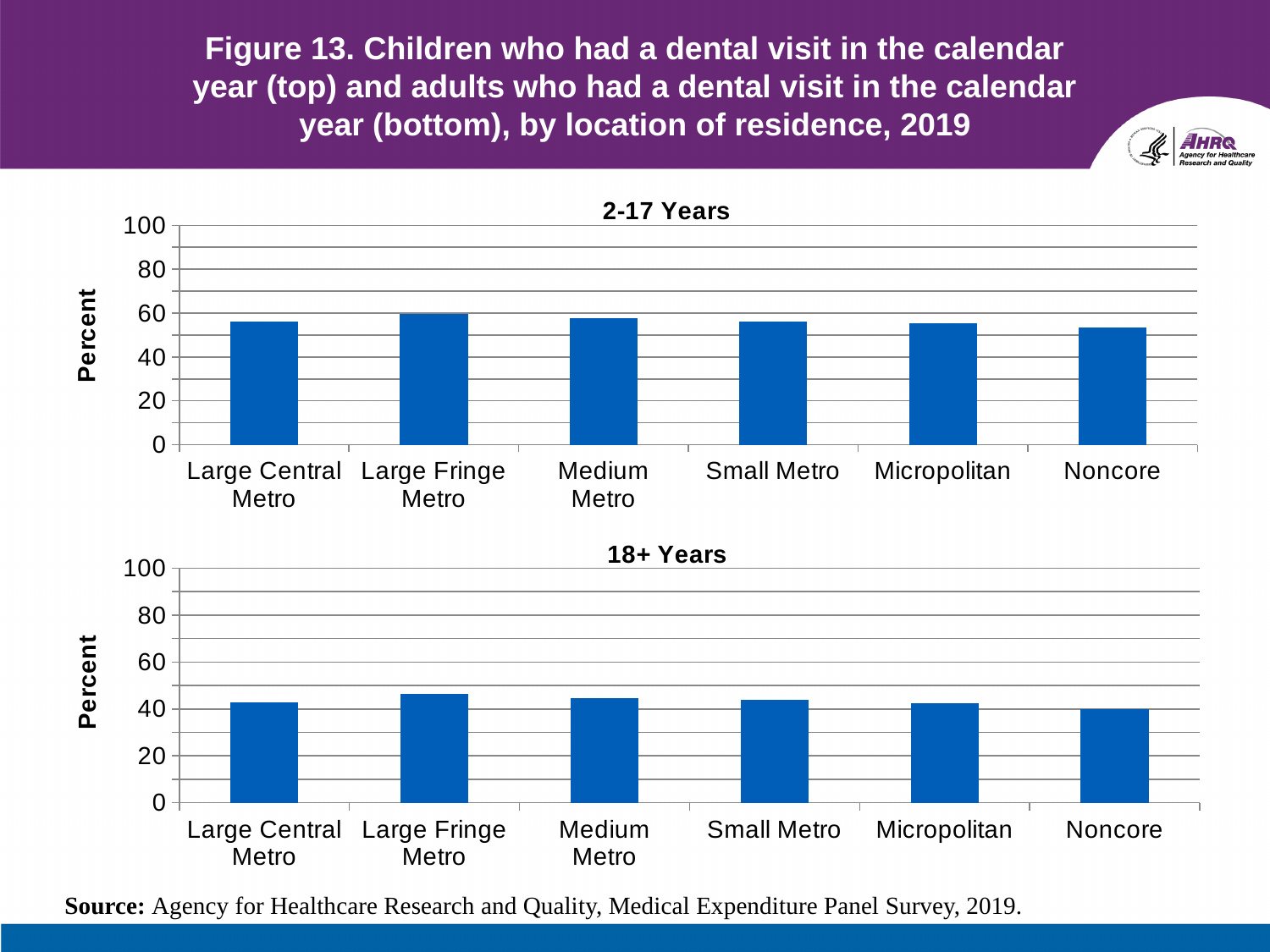

# Figure 13. Children who had a dental visit in the calendar year (top) and adults who had a dental visit in the calendar year (bottom), by location of residence, 2019

### Chart: 2-17 Years

| Category | Series 1 |
|---|---|
| Large Central Metro | 56.0 |
| Large Fringe Metro | 59.6 |
| Medium Metro | 57.6 |
| Small Metro | 56.1 |
| Micropolitan | 55.5 |
| Noncore | 53.6 |

### Chart: 18+ Years

| Category | Series 1 |
|---|---|
| Large Central Metro | 42.7 |
| Large Fringe Metro | 46.6 |
| Medium Metro | 44.5 |
| Small Metro | 43.9 |
| Micropolitan | 42.5 |
| Noncore | 40.1 |
Source: Agency for Healthcare Research and Quality, Medical Expenditure Panel Survey, 2019.